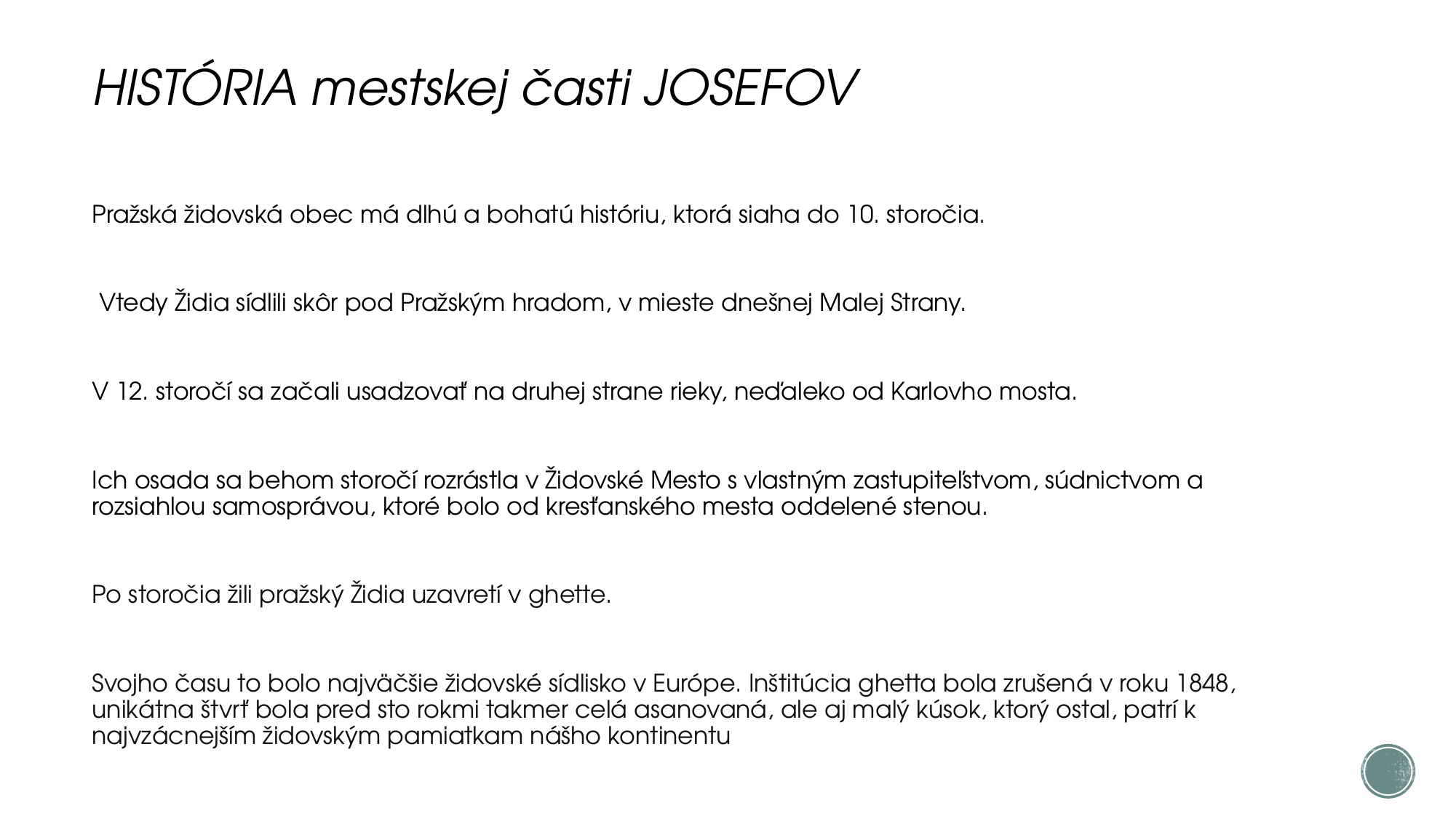

# HISTÓRIA mestskej časti JOSEFOV

Pražská židovská obec má dlhú a bohatú históriu, ktorá siaha do 10. storočia.

 Vtedy Židia sídlili skôr pod Pražským hradom, v mieste dnešnej Malej Strany.

V 12. storočí sa začali usadzovať na druhej strane rieky, neďaleko od Karlovho mosta.

Ich osada sa behom storočí rozrástla v Židovské Mesto s vlastným zastupiteľstvom, súdnictvom a rozsiahlou samosprávou, ktoré bolo od kresťanského mesta oddelené stenou.

Po storočia žili pražský Židia uzavretí v ghette.

Svojho času to bolo najväčšie židovské sídlisko v Európe. Inštitúcia ghetta bola zrušená v roku 1848, unikátna štvrť bola pred sto rokmi takmer celá asanovaná, ale aj malý kúsok, ktorý ostal, patrí k najvzácnejším židovským pamiatkam nášho kontinentu